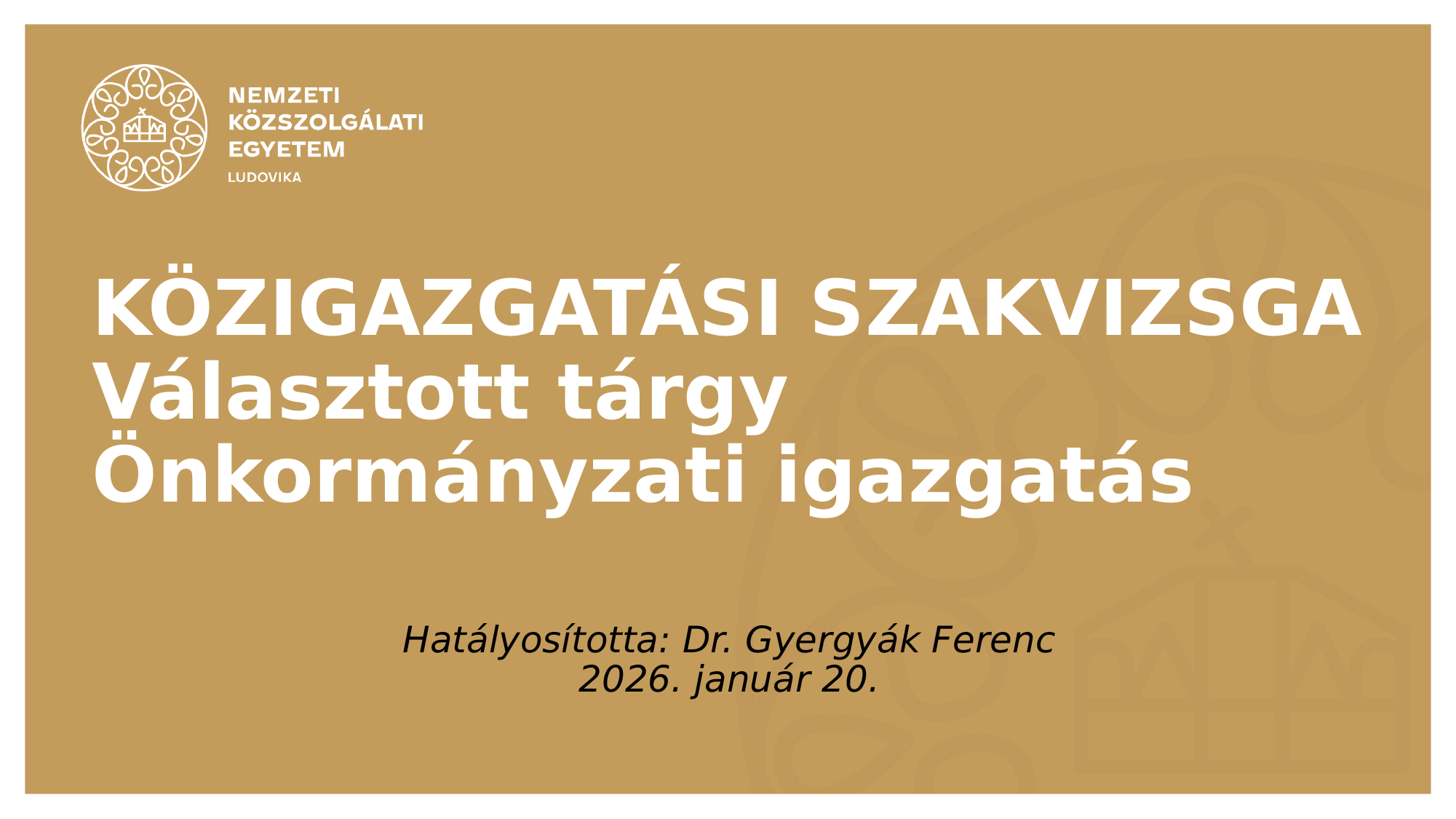

# KÖZIGAZGATÁSI SZAKVIZSGA Választott tárgy Önkormányzati igazgatás
Hatályosította: Dr. Gyergyák Ferenc
2026. január 20.